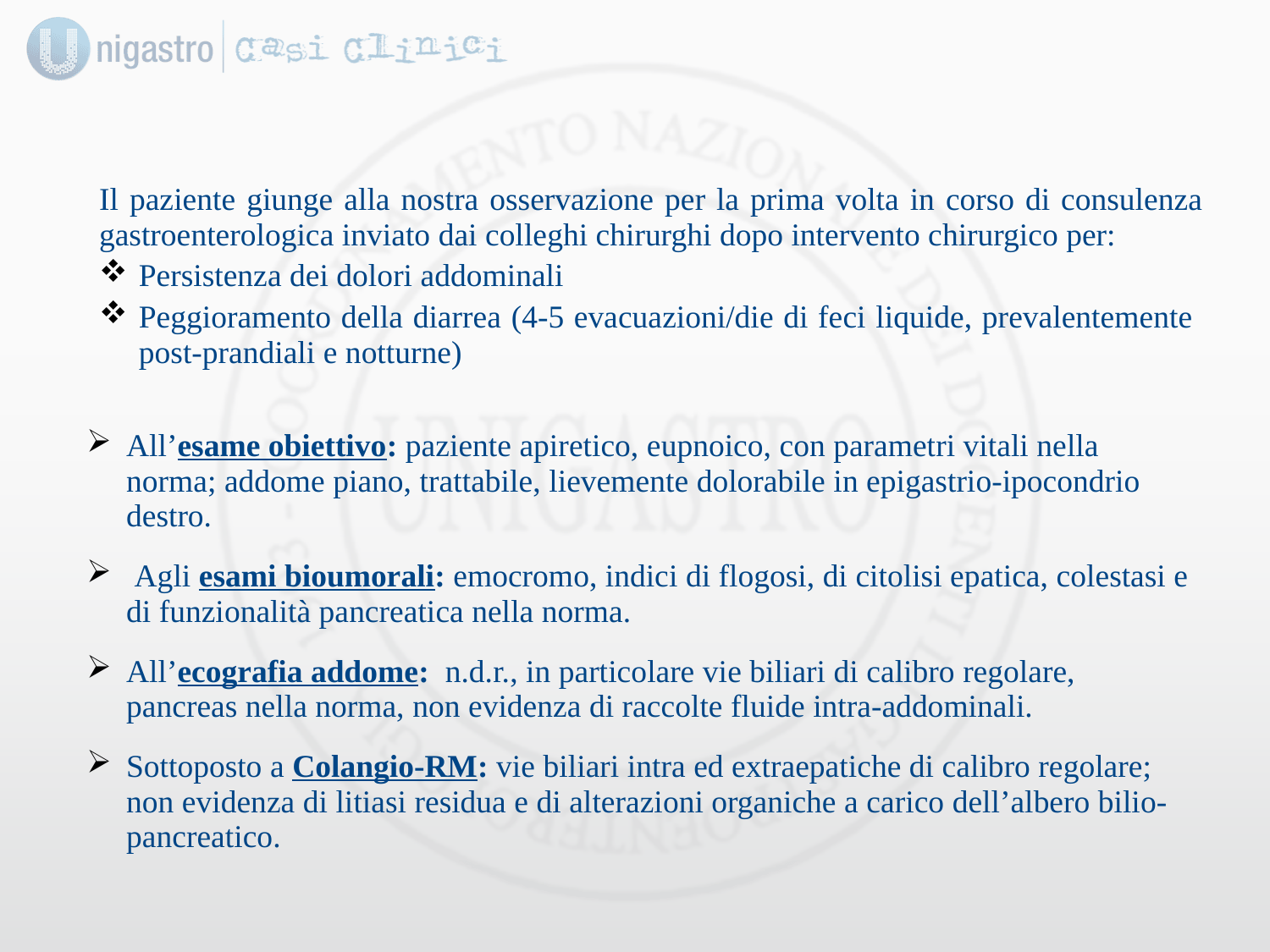

Il paziente giunge alla nostra osservazione per la prima volta in corso di consulenza gastroenterologica inviato dai colleghi chirurghi dopo intervento chirurgico per:
Persistenza dei dolori addominali
Peggioramento della diarrea (4-5 evacuazioni/die di feci liquide, prevalentemente  post-prandiali e notturne)
All’esame obiettivo: paziente apiretico, eupnoico, con parametri vitali nella norma; addome piano, trattabile, lievemente dolorabile in epigastrio-ipocondrio destro.
 Agli esami bioumorali: emocromo, indici di flogosi, di citolisi epatica, colestasi e di funzionalità pancreatica nella norma.
All’ecografia addome:  n.d.r., in particolare vie biliari di calibro regolare, pancreas nella norma, non evidenza di raccolte fluide intra-addominali.
Sottoposto a Colangio-RM: vie biliari intra ed extraepatiche di calibro regolare; non evidenza di litiasi residua e di alterazioni organiche a carico dell’albero bilio-pancreatico.